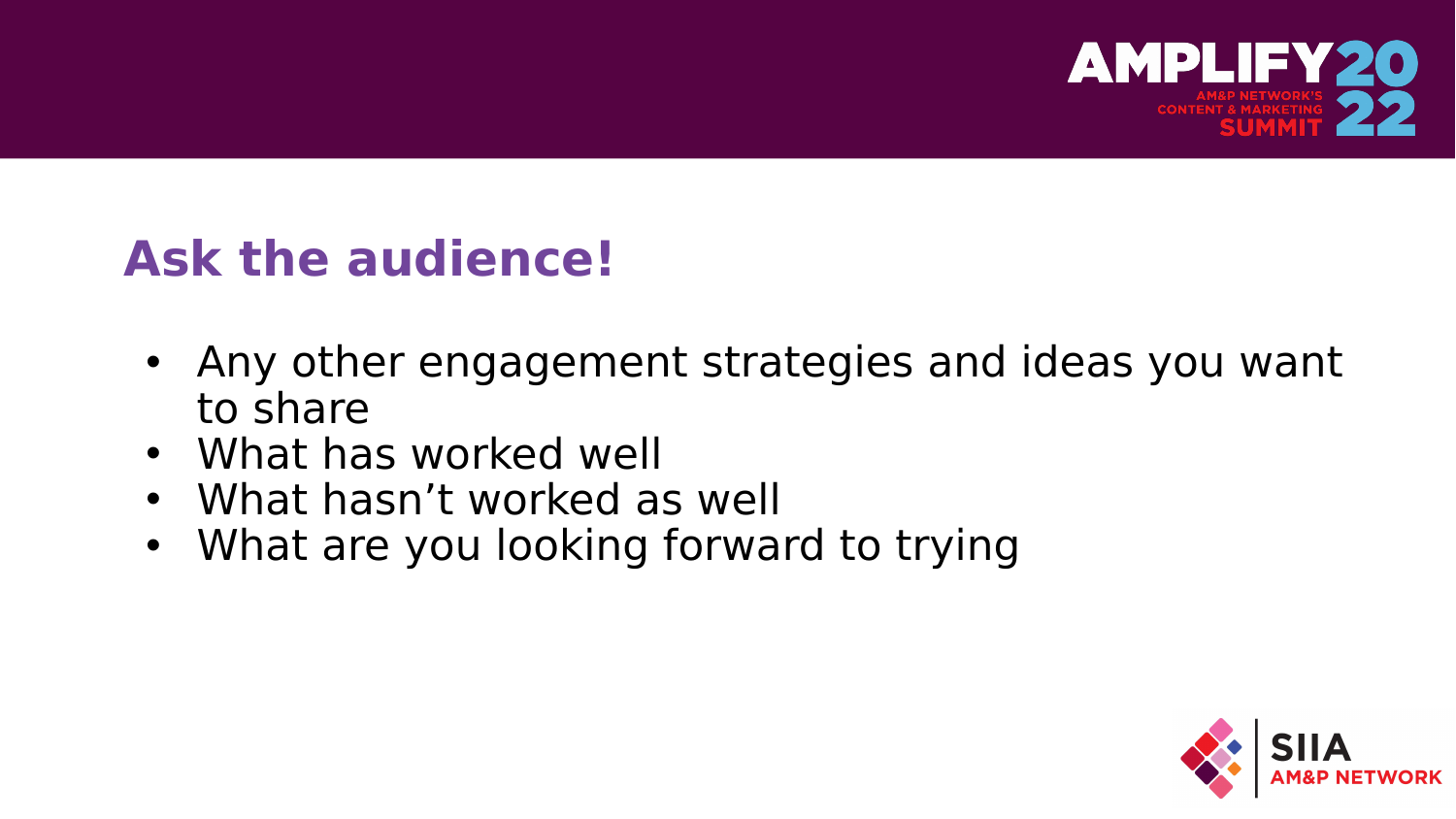

# Ask the audience!
Any other engagement strategies and ideas you want to share
What has worked well
What hasn’t worked as well
What are you looking forward to trying